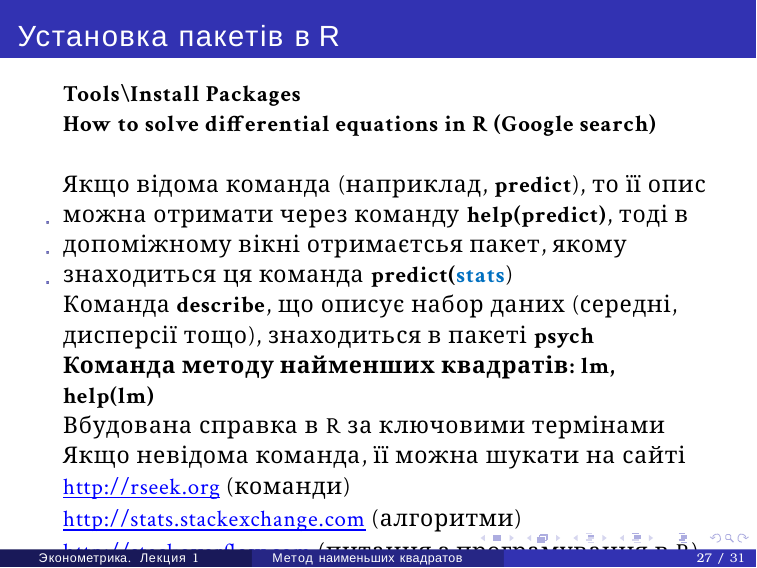

# Установка пакетів в R
Tools\Install Packages
How to solve differential equations in R (Google search)

Якщо відома команда (наприклад, predict), то її опис можна отримати через команду help(predict), тоді в допоміжному вікні отримаєтсья пакет, якому знаходиться ця команда predict(stats)
Команда describe, що описує набор даних (середні, дисперсії тощо), знаходиться в пакеті psych
Команда методу найменших квадратів: lm, help(lm)
Вбудована справка в R за ключовими термінами
Якщо невідома команда, її можна шукати на сайті http://rseek.org (команди)
http://stats.stackexchange.com (алгоритми)
http://stackoverflow.com (питання з програмування в R)

Эконометрика.  Лекция 1
Метод наименьших квадратов
27 / 31